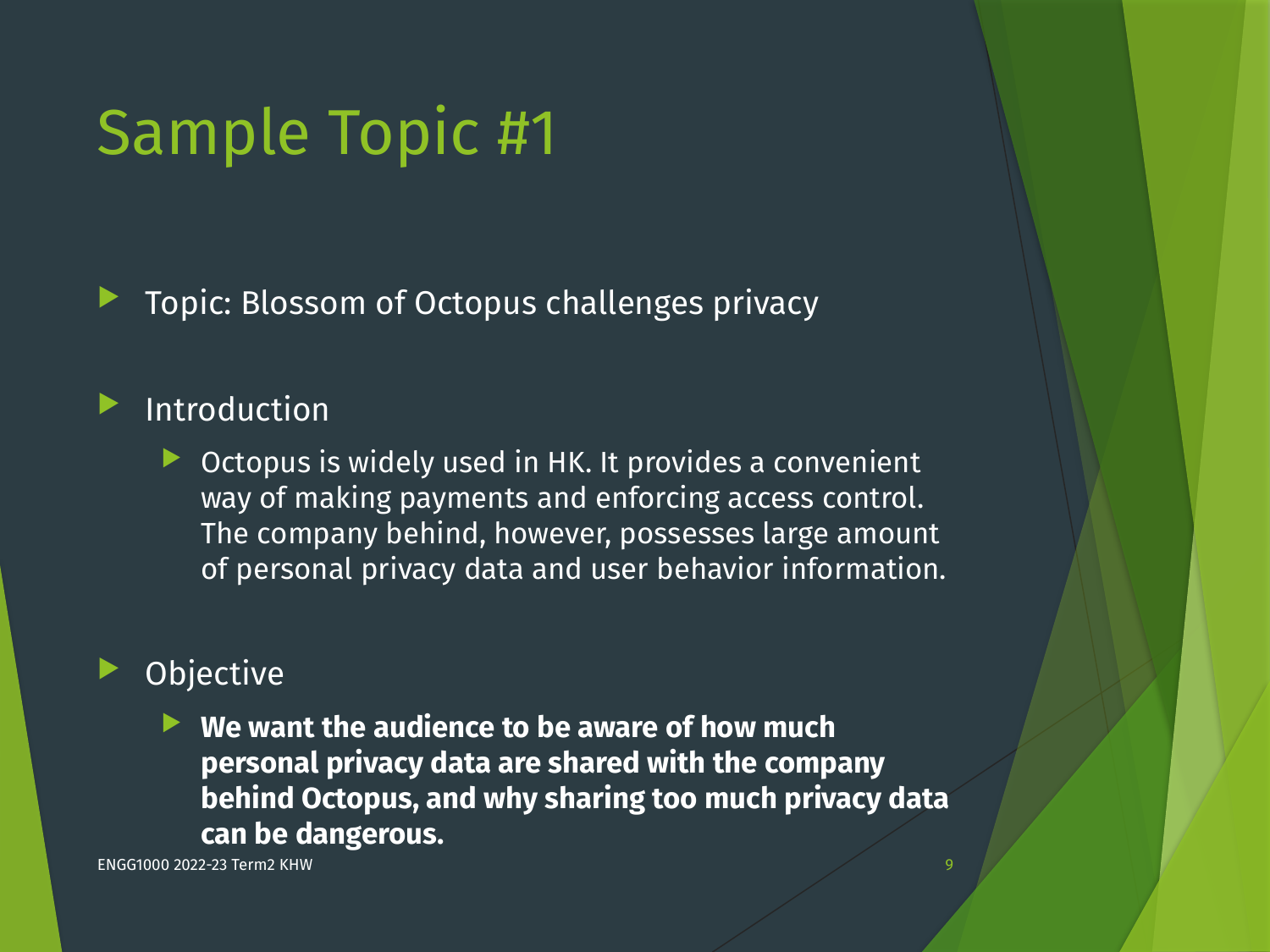

# Sample Topic #1
Topic: Blossom of Octopus challenges privacy

Introduction
Octopus is widely used in HK. It provides a convenient way of making payments and enforcing access control.
The company behind, however, possesses large amount of personal privacy data and user behavior information.

Objective
We want the audience to be aware of how much personal privacy data are shared with the company behind Octopus, and why sharing too much privacy data can be dangerous.

ENGG1000 2022-23 Term2 KHW
9